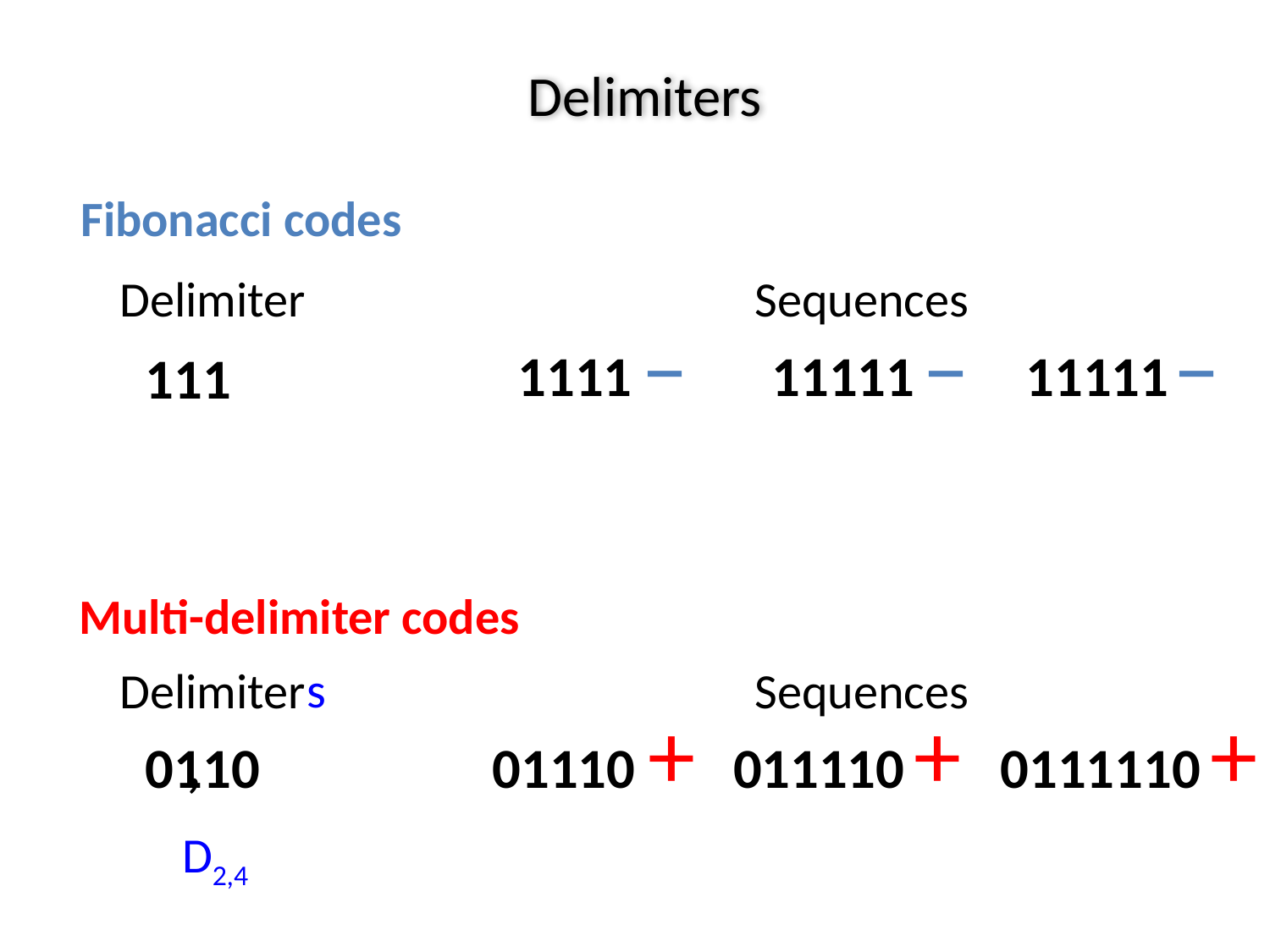

# Delimiters
Fibonacci codes
Delimiter				Sequences
–
–
–
1111		11111	11111
111
Multi-delimiter codes
s
Delimiter				Sequences
+
+
+
,
011110
0110
01110       			0111110
D2,4